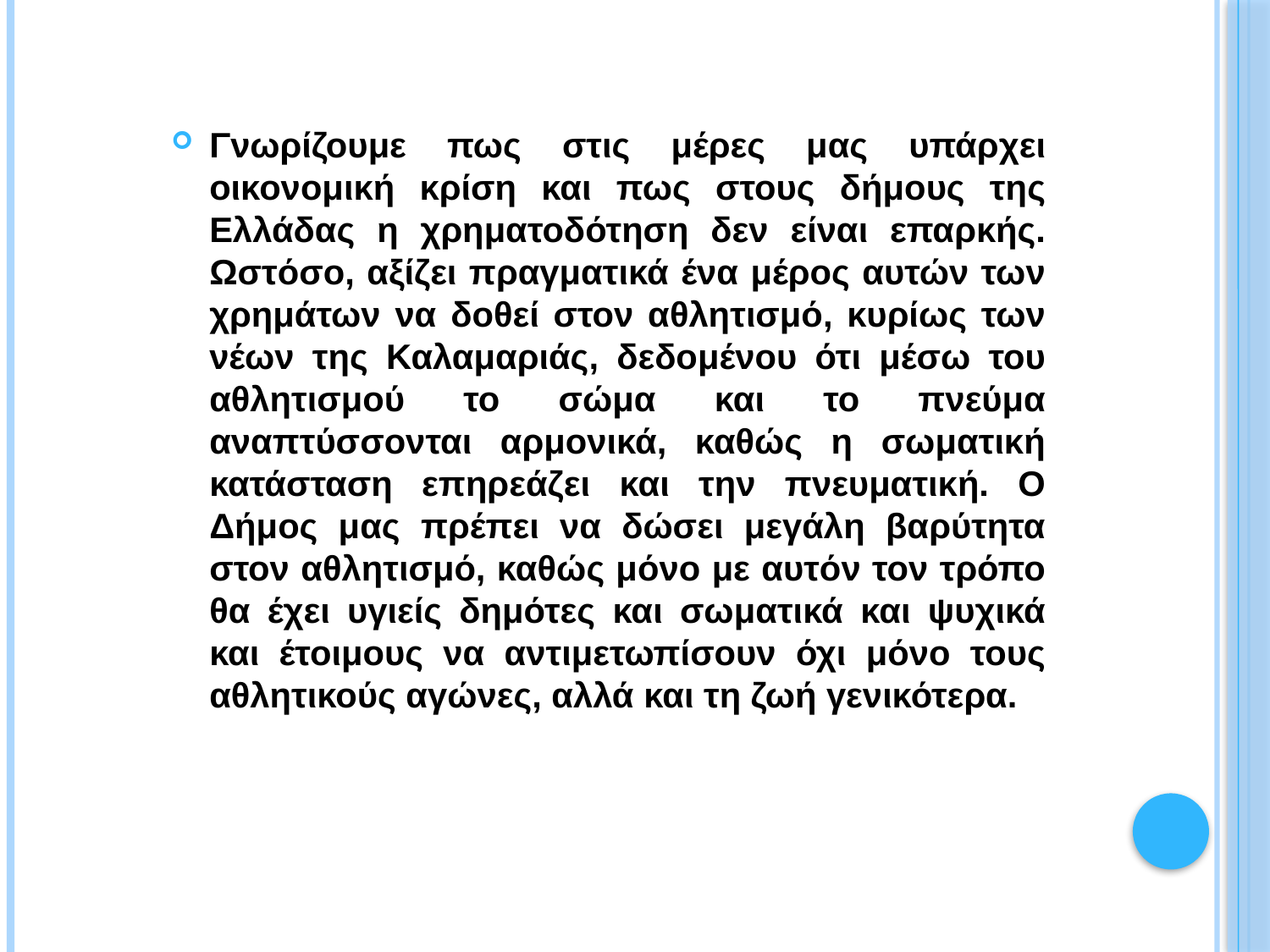

Γνωρίζουμε πως στις μέρες μας υπάρχει οικονομική κρίση και πως στους δήμους της Ελλάδας η χρηματοδότηση δεν είναι επαρκής. Ωστόσο, αξίζει πραγματικά ένα μέρος αυτών των χρημάτων να δοθεί στον αθλητισμό, κυρίως των νέων της Καλαμαριάς, δεδομένου ότι μέσω του αθλητισμού το σώμα και το πνεύμα αναπτύσσονται αρμονικά, καθώς η σωματική κατάσταση επηρεάζει και την πνευματική. Ο Δήμος μας πρέπει να δώσει μεγάλη βαρύτητα στον αθλητισμό, καθώς μόνο με αυτόν τον τρόπο θα έχει υγιείς δημότες και σωματικά και ψυχικά και έτοιμους να αντιμετωπίσουν όχι μόνο τους αθλητικούς αγώνες, αλλά και τη ζωή γενικότερα.